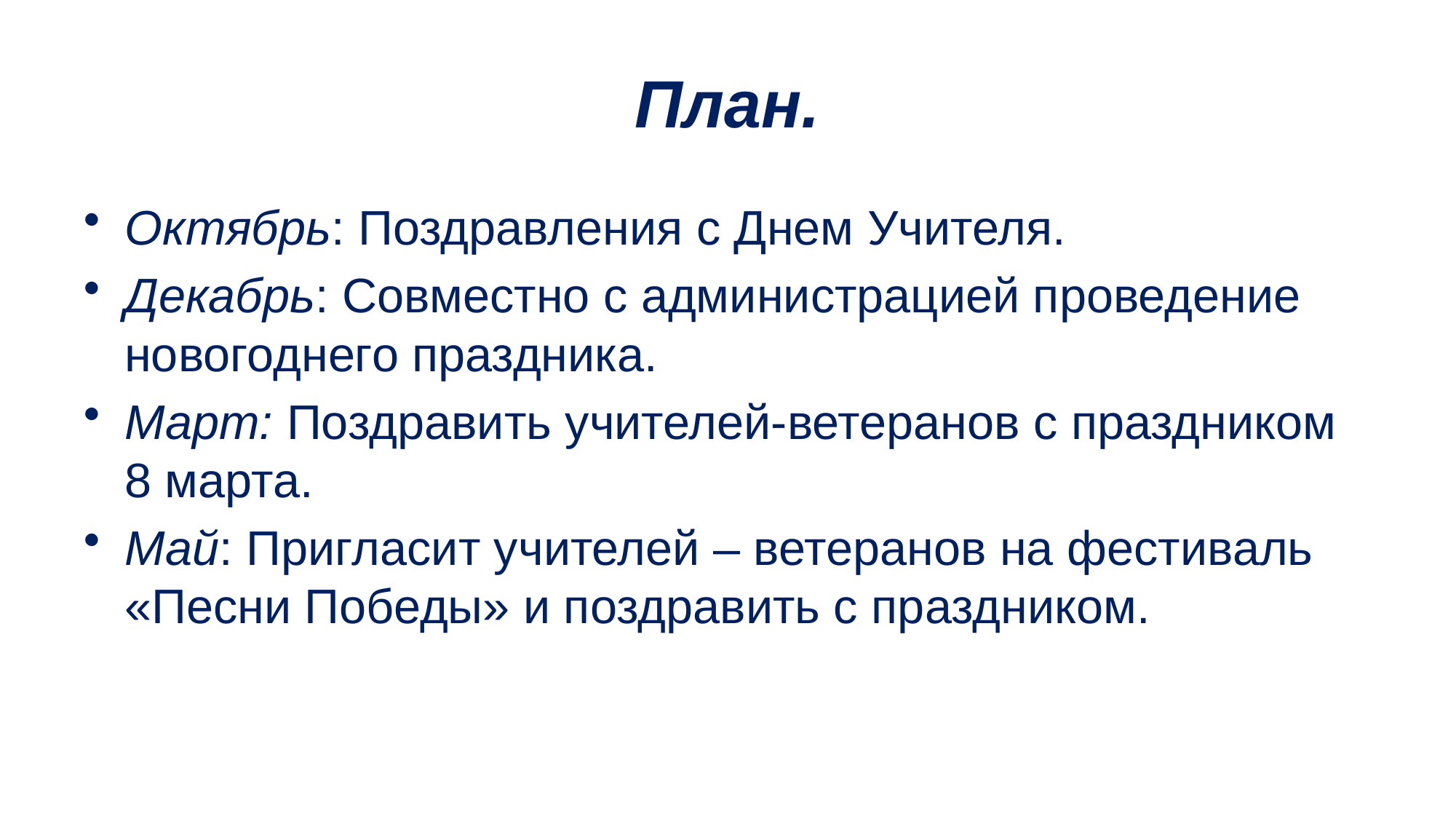

# План.
Октябрь: Поздравления с Днем Учителя.
Декабрь: Совместно с администрацией проведение новогоднего праздника.
Март: Поздравить учителей-ветеранов с праздником 8 марта.
Май: Пригласит учителей – ветеранов на фестиваль «Песни Победы» и поздравить с праздником.